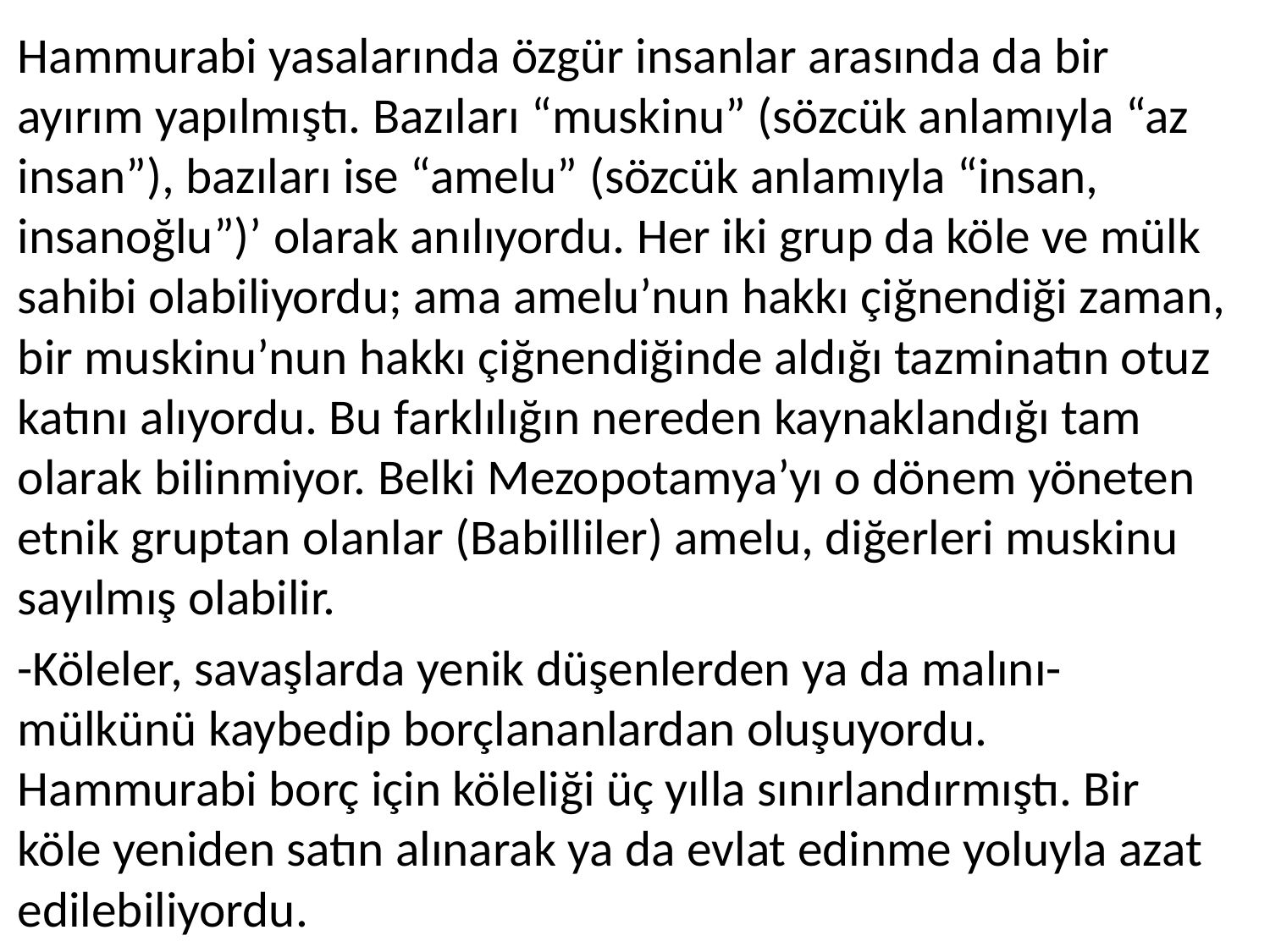

Hammurabi yasalarında özgür insanlar arasında da bir ayırım yapılmıştı. Bazıları “muskinu” (sözcük anlamıyla “az insan”), bazıları ise “amelu” (sözcük anlamıyla “insan, insanoğlu”)’ olarak anılıyordu. Her iki grup da köle ve mülk sahibi olabiliyordu; ama amelu’nun hakkı çiğnendiği zaman, bir muskinu’nun hakkı çiğnendiğinde aldığı tazminatın otuz katını alıyordu. Bu farklılığın nereden kaynaklandığı tam olarak bilinmiyor. Belki Mezopotamya’yı o dönem yöneten etnik gruptan olanlar (Babilliler) amelu, diğerleri muskinu sayılmış olabilir.
-Köleler, savaşlarda yenik düşenlerden ya da malını-mülkünü kaybedip borçlananlardan oluşuyordu. Hammurabi borç için köleliği üç yılla sınırlandırmıştı. Bir köle yeniden satın alınarak ya da evlat edinme yoluyla azat edilebiliyordu.